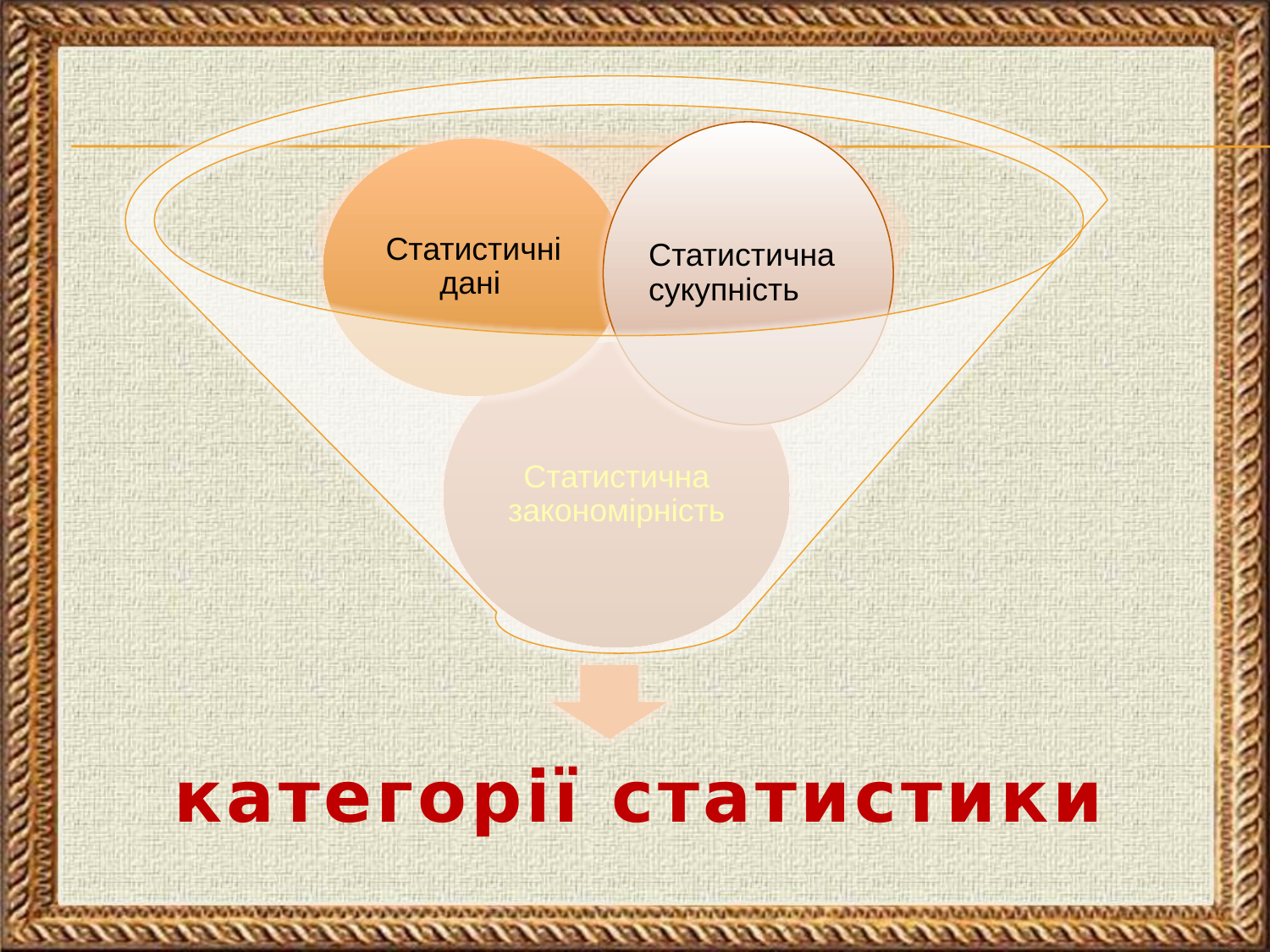

Статистична закономірність
Статистичні дані
Статистична сукупність
категорії статистики